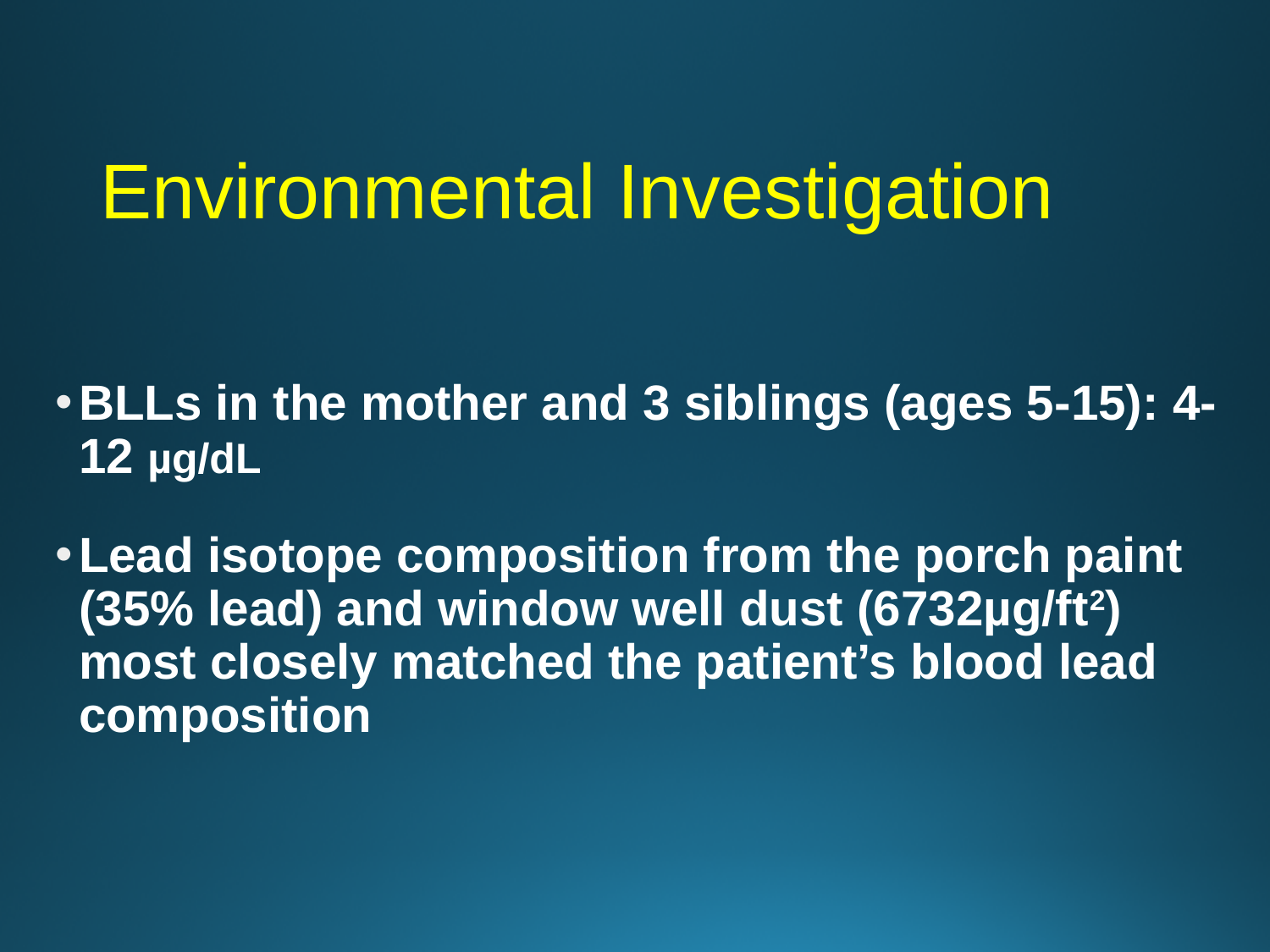

# Environmental Investigation
BLLs in the mother and 3 siblings (ages 5-15): 4-12 µg/dL

Lead isotope composition from the porch paint (35% lead) and window well dust (6732µg/ft2) most closely matched the patient’s blood lead composition